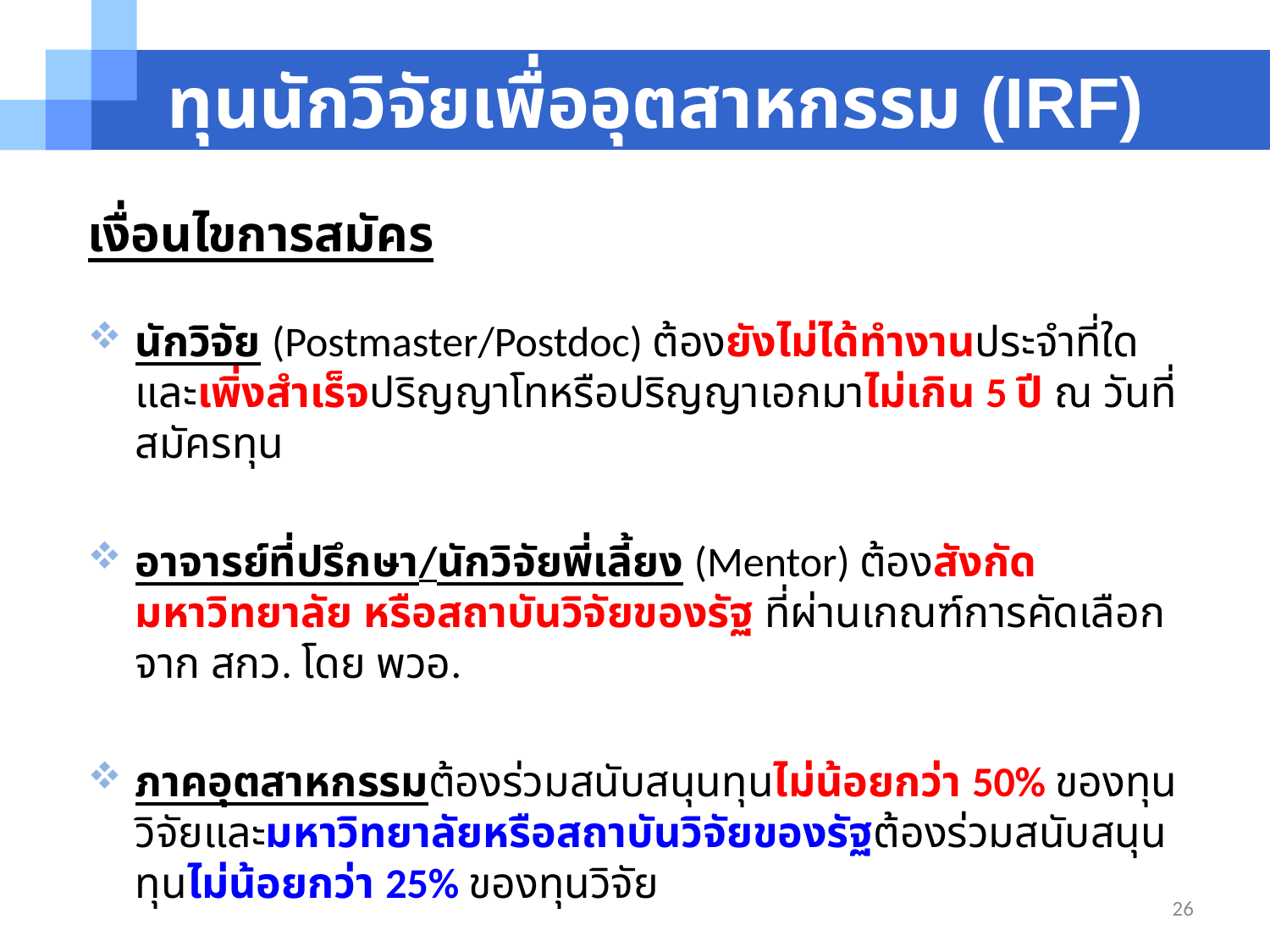

# ทุนนักวิจัยเพื่ออุตสาหกรรม (IRF)

เงื่อนไขการสมัคร

นักวิจัย (Postmaster/Postdoc) ต้องยังไม่ได้ทำงานประจำที่ใด และเพิ่งสำเร็จปริญญาโทหรือปริญญาเอกมาไม่เกิน 5 ปี ณ วันที่สมัครทุน

อาจารย์ที่ปรึกษา/นักวิจัยพี่เลี้ยง (Mentor) ต้องสังกัดมหาวิทยาลัย หรือสถาบันวิจัยของรัฐ ที่ผ่านเกณฑ์การคัดเลือกจาก สกว. โดย พวอ.

ภาคอุตสาหกรรมต้องร่วมสนับสนุนทุนไม่น้อยกว่า 50% ของทุนวิจัยและมหาวิทยาลัยหรือสถาบันวิจัยของรัฐต้องร่วมสนับสนุนทุนไม่น้อยกว่า 25% ของทุนวิจัย
26